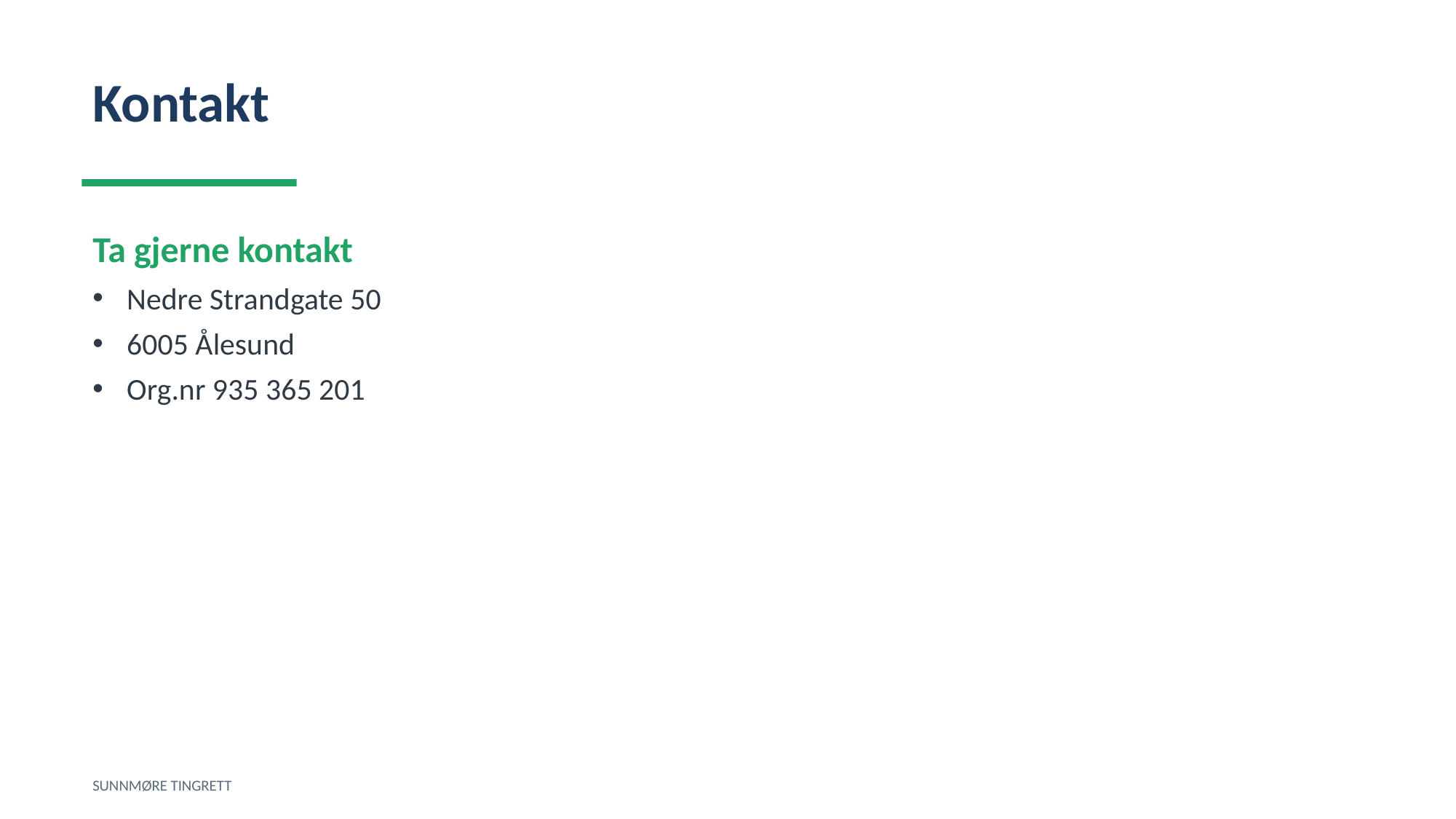

Kontakt

Ta gjerne kontakt
Nedre Strandgate 50
6005 Ålesund
Org.nr 935 365 201
SUNNMØRE TINGRETT